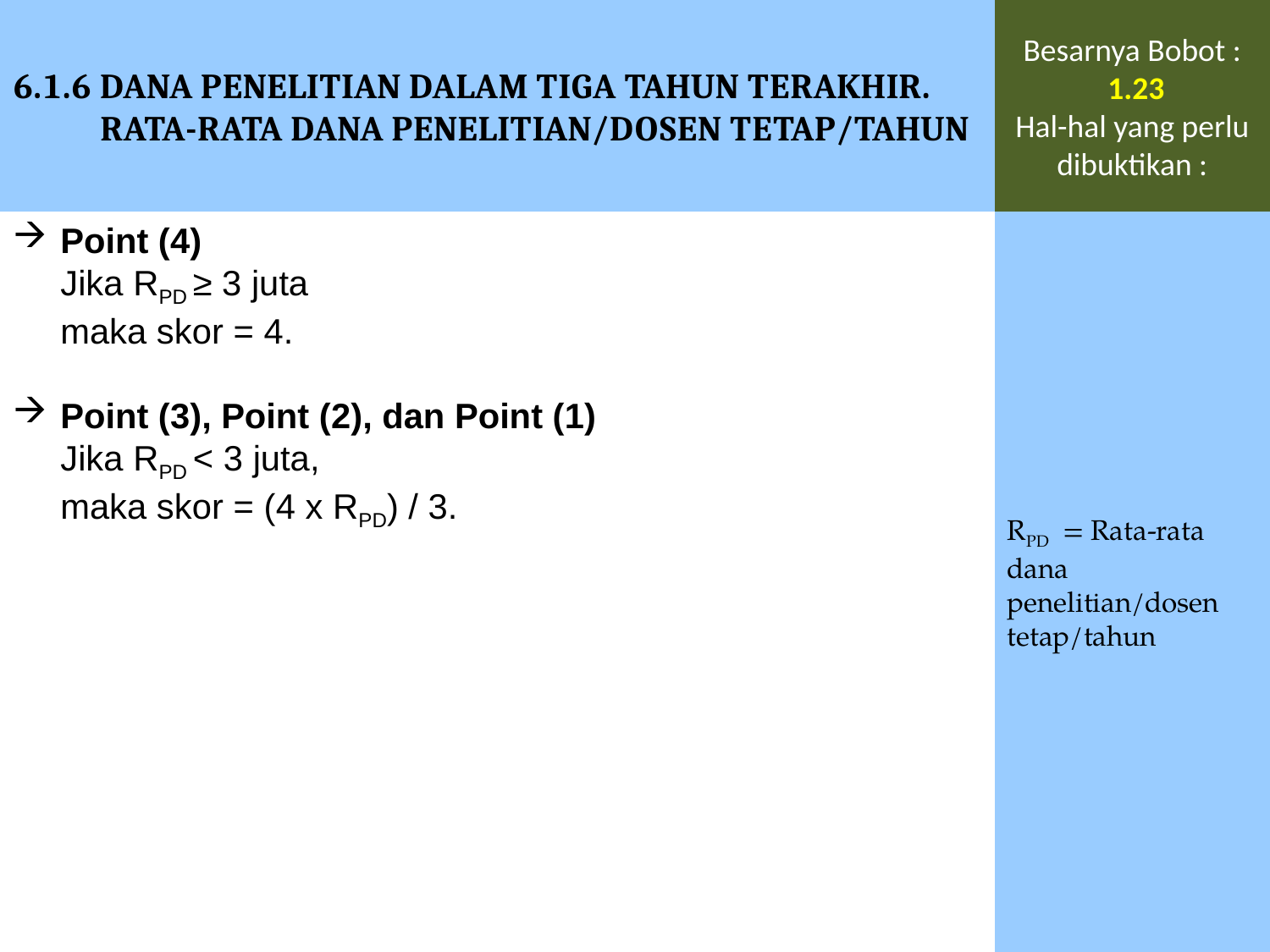

6.1.6 DANA PENELITIAN DALAM TIGA TAHUN TERAKHIR. RATA-RATA DANA PENELITIAN/DOSEN TETAP/TAHUN
Besarnya Bobot :
 1.23
Hal-hal yang perlu dibuktikan :
Point (4)
	Jika RPD ≥ 3 juta
	maka skor = 4.

Point (3), Point (2), dan Point (1)
	Jika RPD < 3 juta,
	maka skor = (4 x RPD) / 3.

RPD  = Rata-rata dana penelitian/dosen tetap/tahun